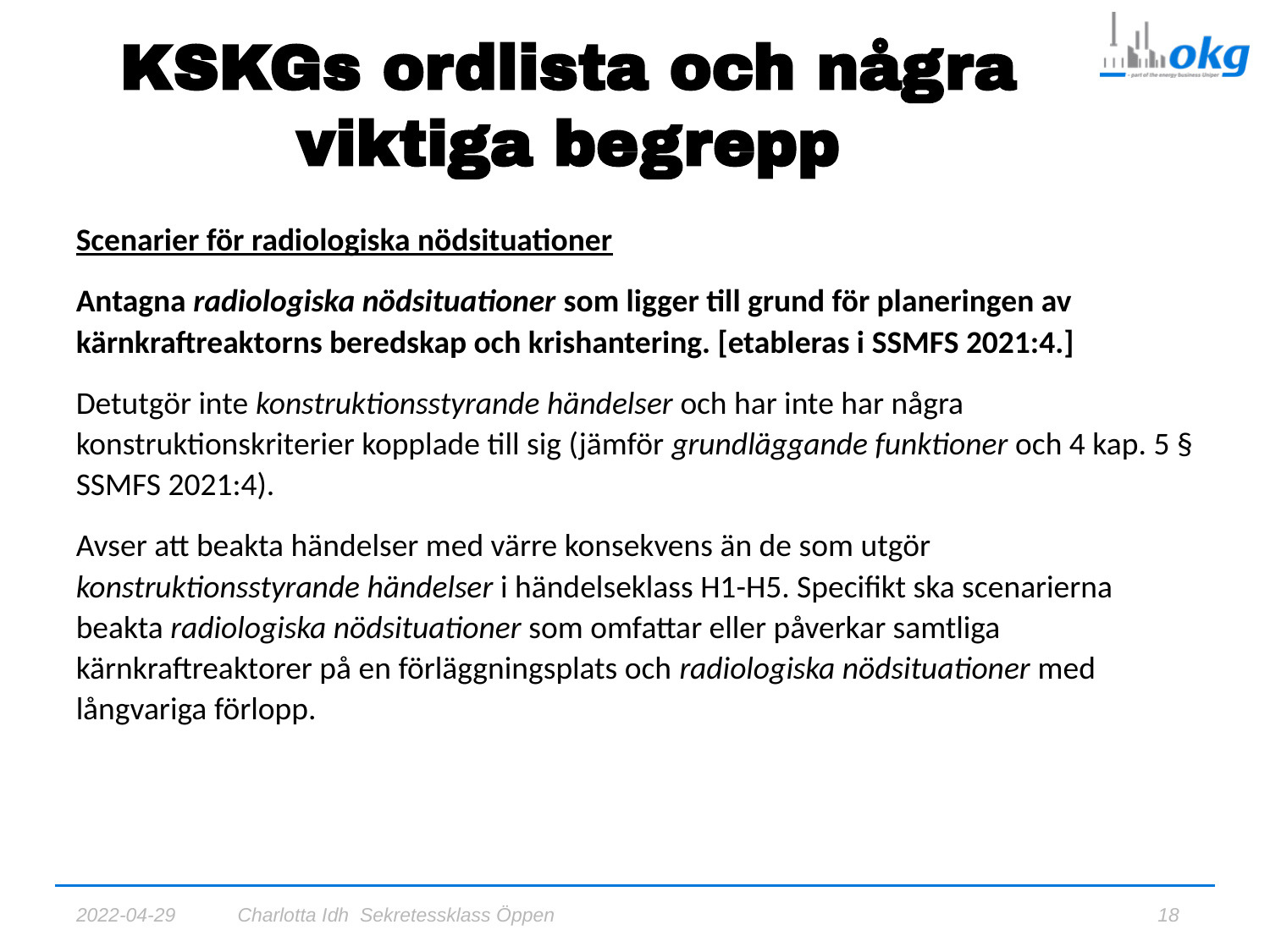

# KSKGs ordlista och några viktiga begrepp
Scenarier för radiologiska nödsituationer
Antagna radiologiska nödsituationer som ligger till grund för planeringen av kärnkraftreaktorns beredskap och krishantering. [etableras i SSMFS 2021:4.]
Detutgör inte konstruktionsstyrande händelser och har inte har några konstruktionskriterier kopplade till sig (jämför grundläggande funktioner och 4 kap. 5 § SSMFS 2021:4).
Avser att beakta händelser med värre konsekvens än de som utgör konstruktionsstyrande händelser i händelseklass H1-H5. Specifikt ska scenarierna beakta radiologiska nödsituationer som omfattar eller påverkar samtliga kärnkraftreaktorer på en förläggningsplats och radiologiska nödsituationer med långvariga förlopp.

2022-04-29
Charlotta Idh  Sekretessklass Öppen
18